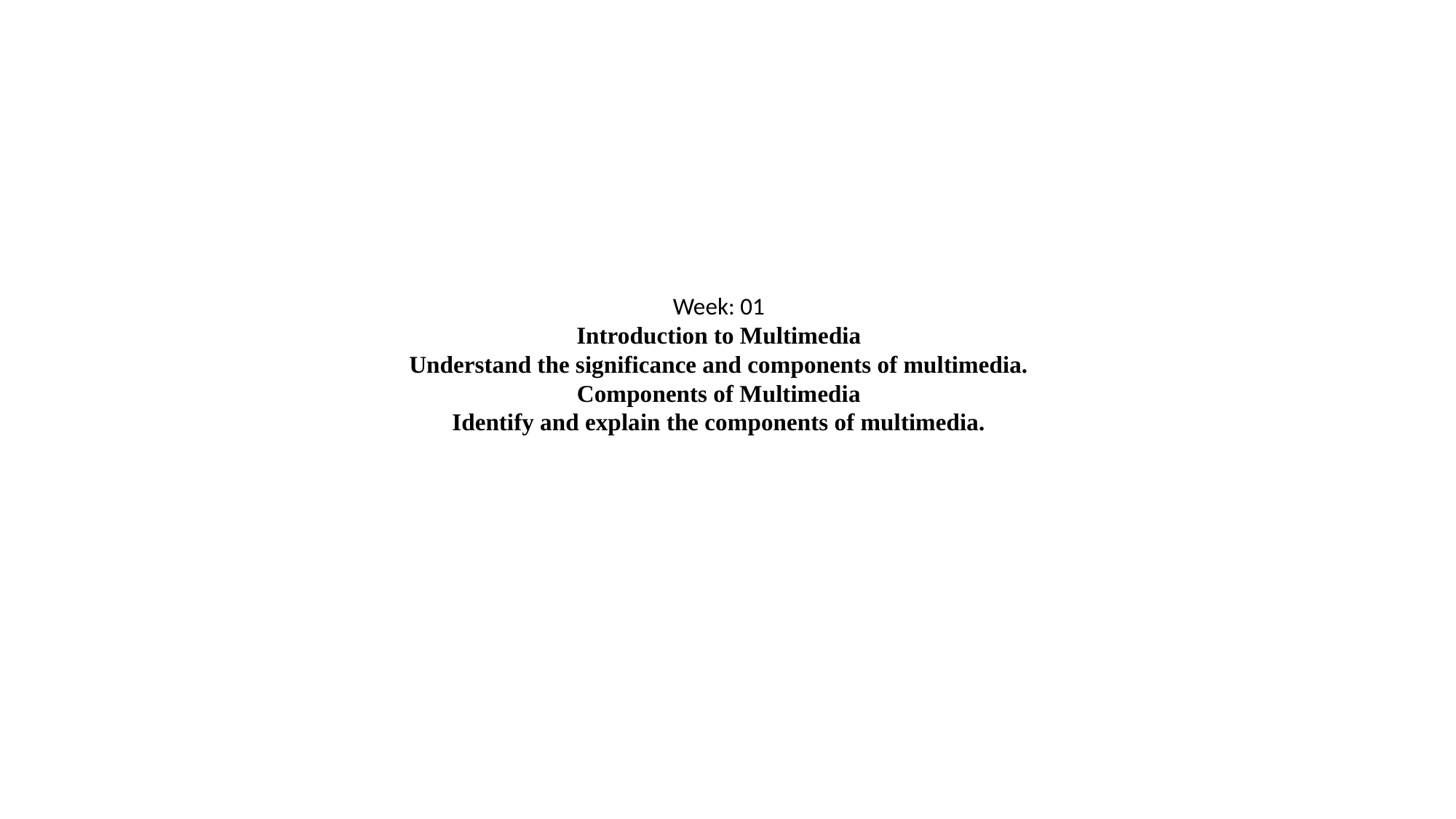

Week: 01
Introduction to Multimedia
Understand the significance and components of multimedia.
Components of Multimedia
Identify and explain the components of multimedia.